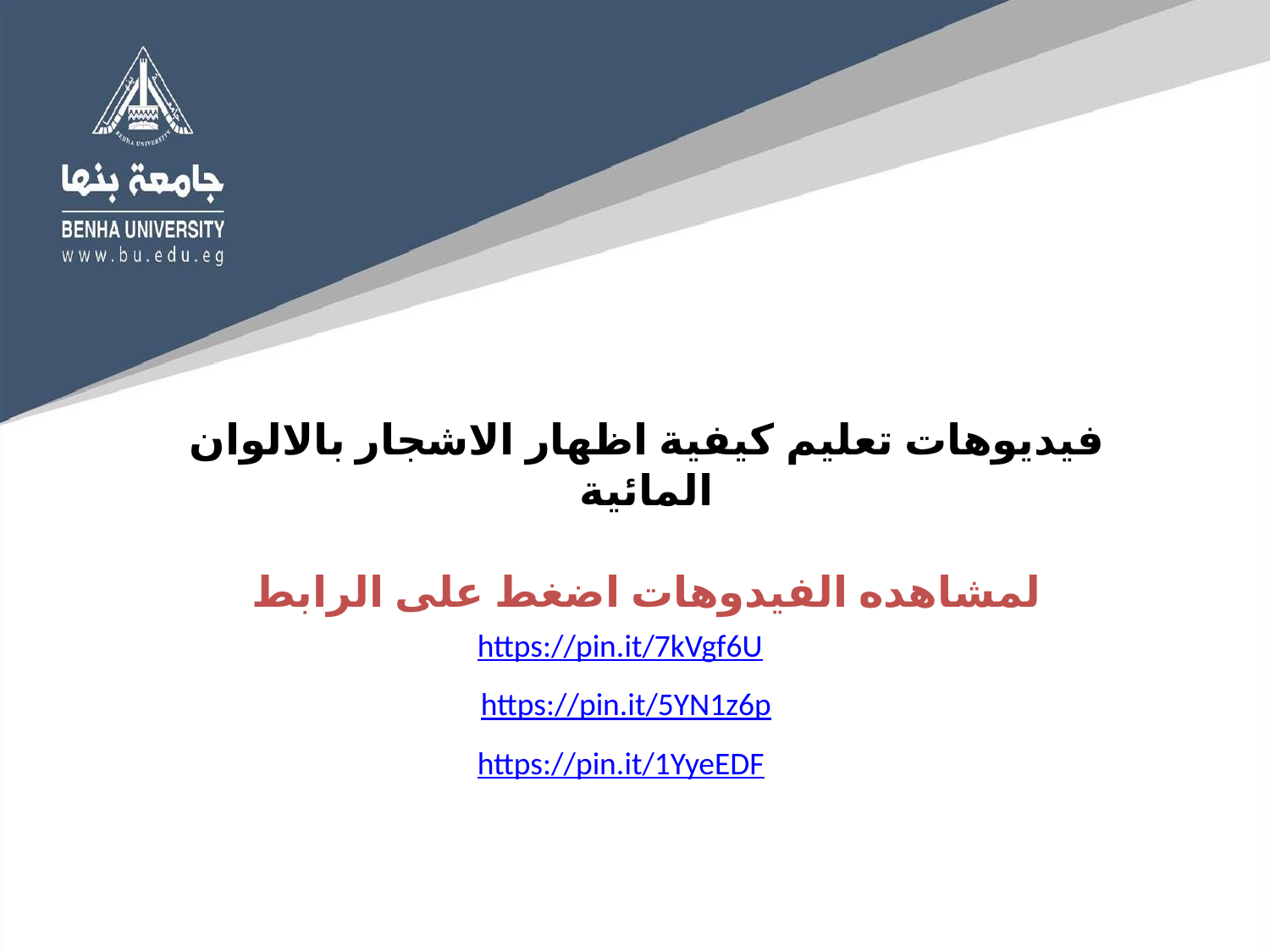

فيديوهات تعليم كيفية اظهار الاشجار بالالوان المائية

لمشاهده الفيدوهات اضغط على الرابط

https://pin.it/7kVgf6U
https://pin.it/5YN1z6p
https://pin.it/1YyeEDF